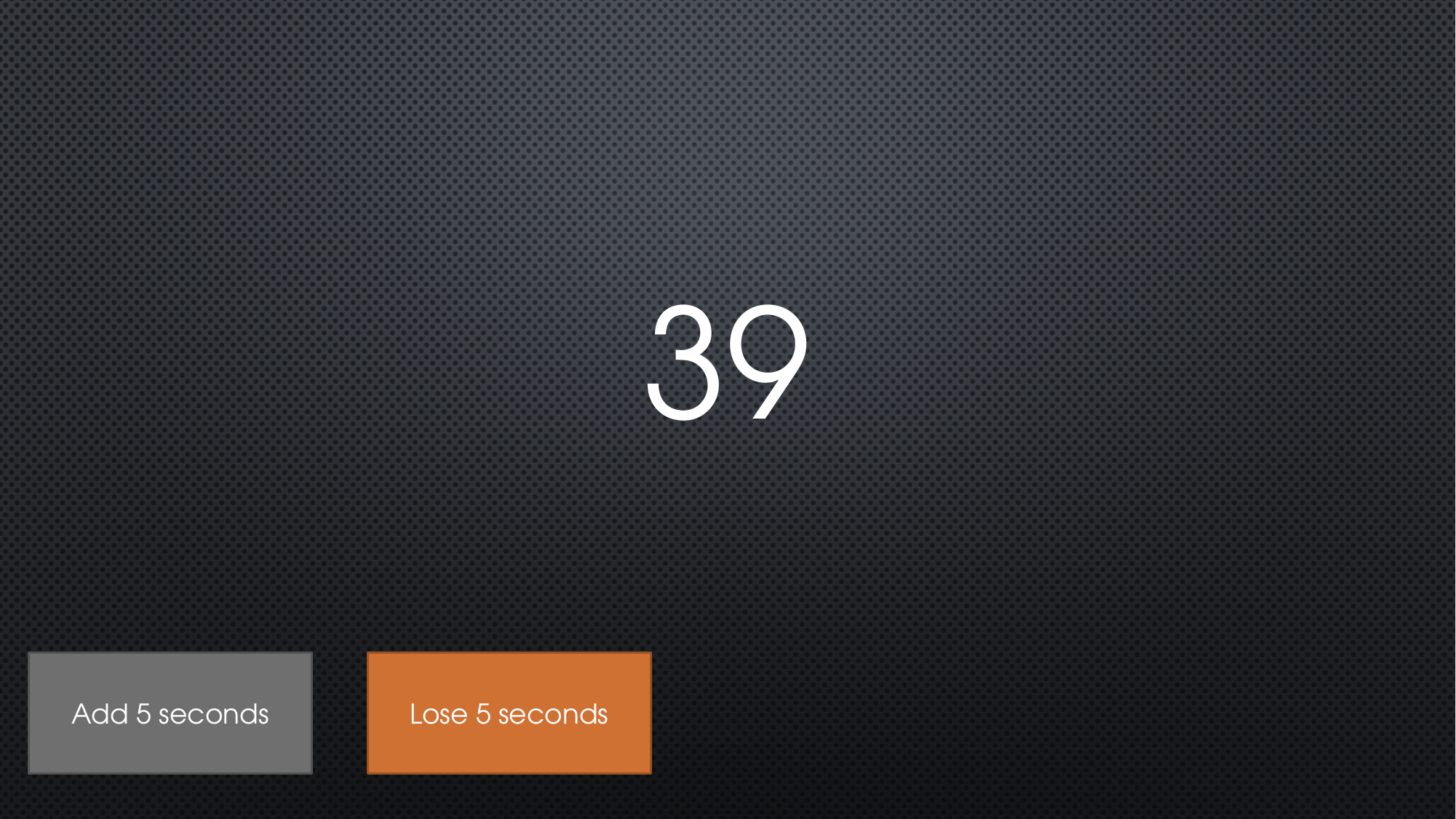

# 39
Add 5 seconds
Lose 5 seconds